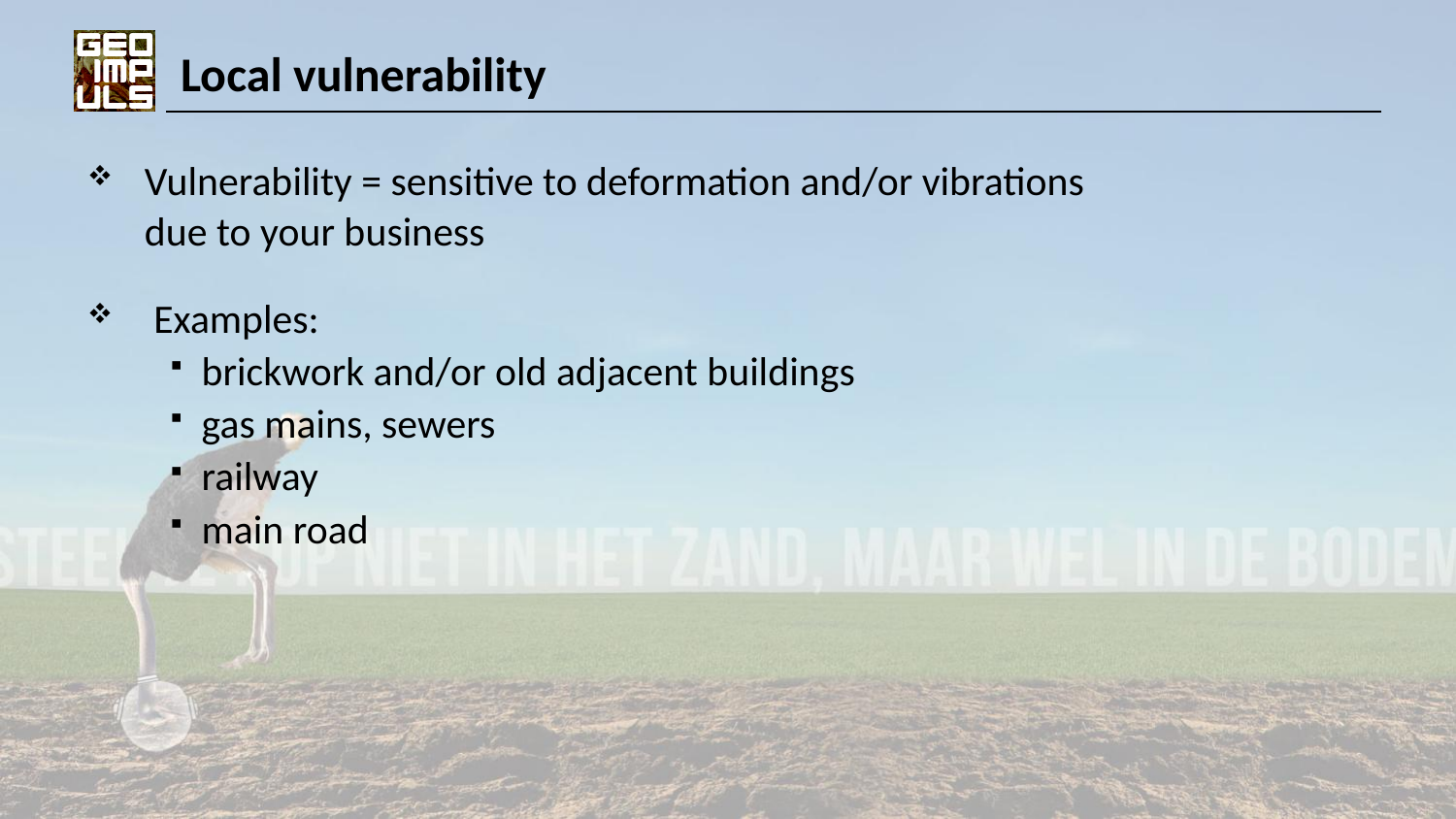

# Local vulnerability
Vulnerability = sensitive to deformation and/or vibrations due to your business
 Examples:
brickwork and/or old adjacent buildings
gas mains, sewers
railway
main road